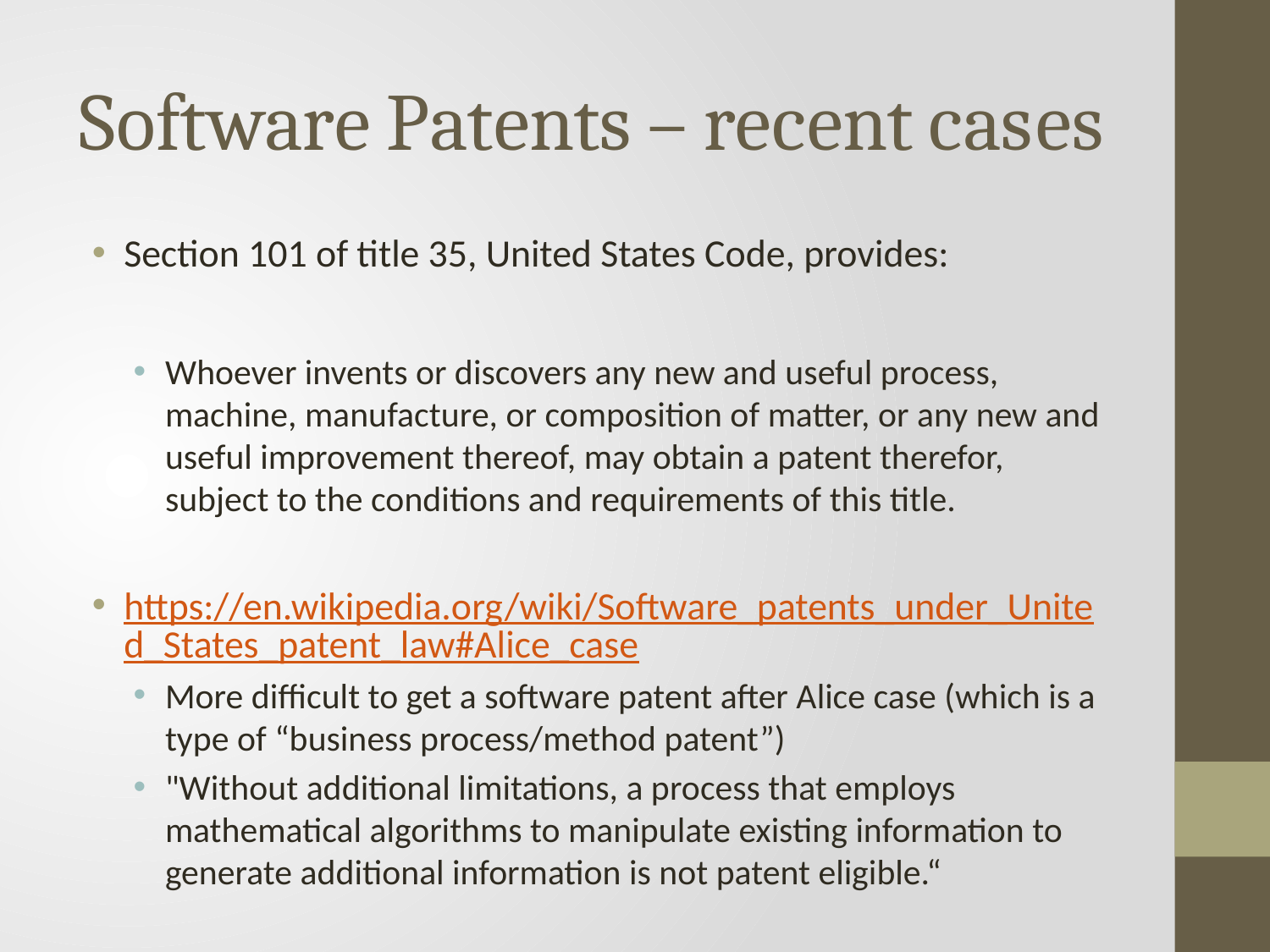

# Software Patents – recent cases
Section 101 of title 35, United States Code, provides:

Whoever invents or discovers any new and useful process, machine, manufacture, or composition of matter, or any new and useful improvement thereof, may obtain a patent therefor, subject to the conditions and requirements of this title.

https://en.wikipedia.org/wiki/Software_patents_under_United_States_patent_law#Alice_case
More difficult to get a software patent after Alice case (which is a type of “business process/method patent”)
"Without additional limitations, a process that employs mathematical algorithms to manipulate existing information to generate additional information is not patent eligible.“